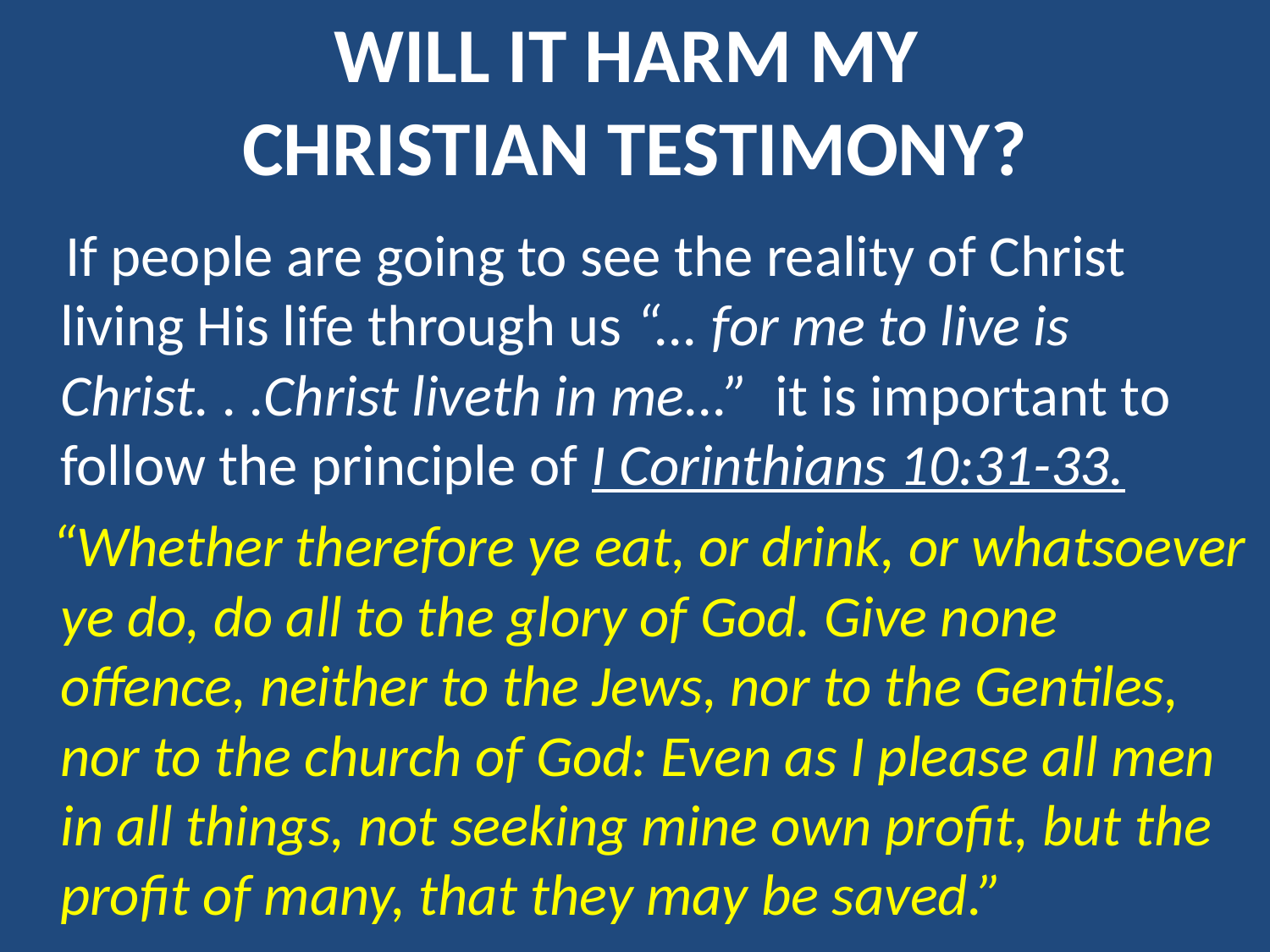

# will it harm my Christian testimony?
    If people are going to see the reality of Christ living His life through us “... for me to live is Christ. . .Christ liveth in me...”  it is important to follow the principle of I Corinthians 10:31-33.
   “Whether therefore ye eat, or drink, or whatsoever ye do, do all to the glory of God. Give none offence, neither to the Jews, nor to the Gentiles, nor to the church of God: Even as I please all men in all things, not seeking mine own profit, but the profit of many, that they may be saved.”